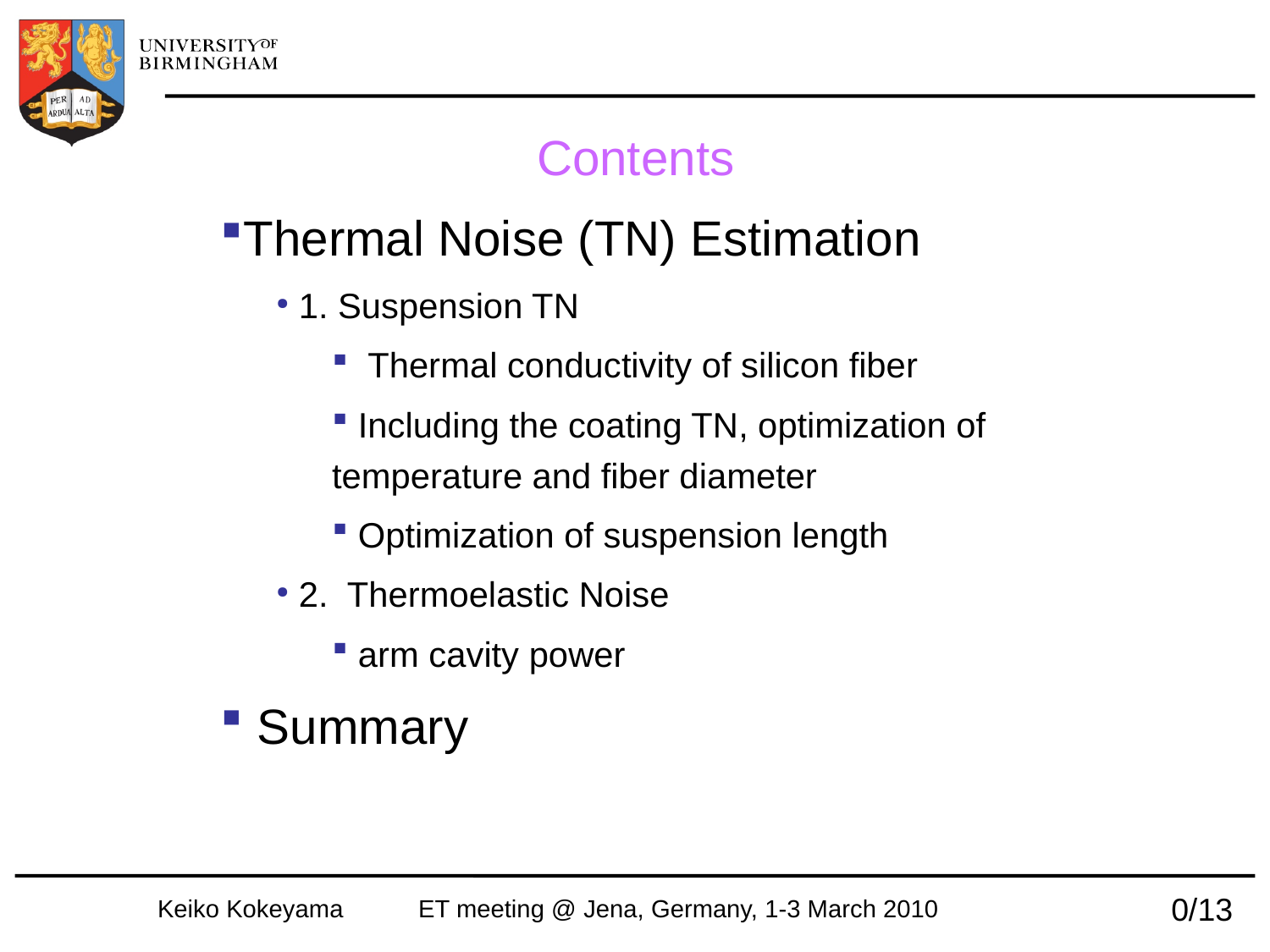

Contents
Thermal Noise (TN) Estimation
 1. Suspension TN
  Thermal conductivity of silicon fiber
 Including the coating TN, optimization of temperature and fiber diameter
 Optimization of suspension length
 2.  Thermoelastic Noise
 arm cavity power
 Summary
0/13
Keiko Kokeyama 	 ET meeting @ Jena, Germany, 1-3 March 2010